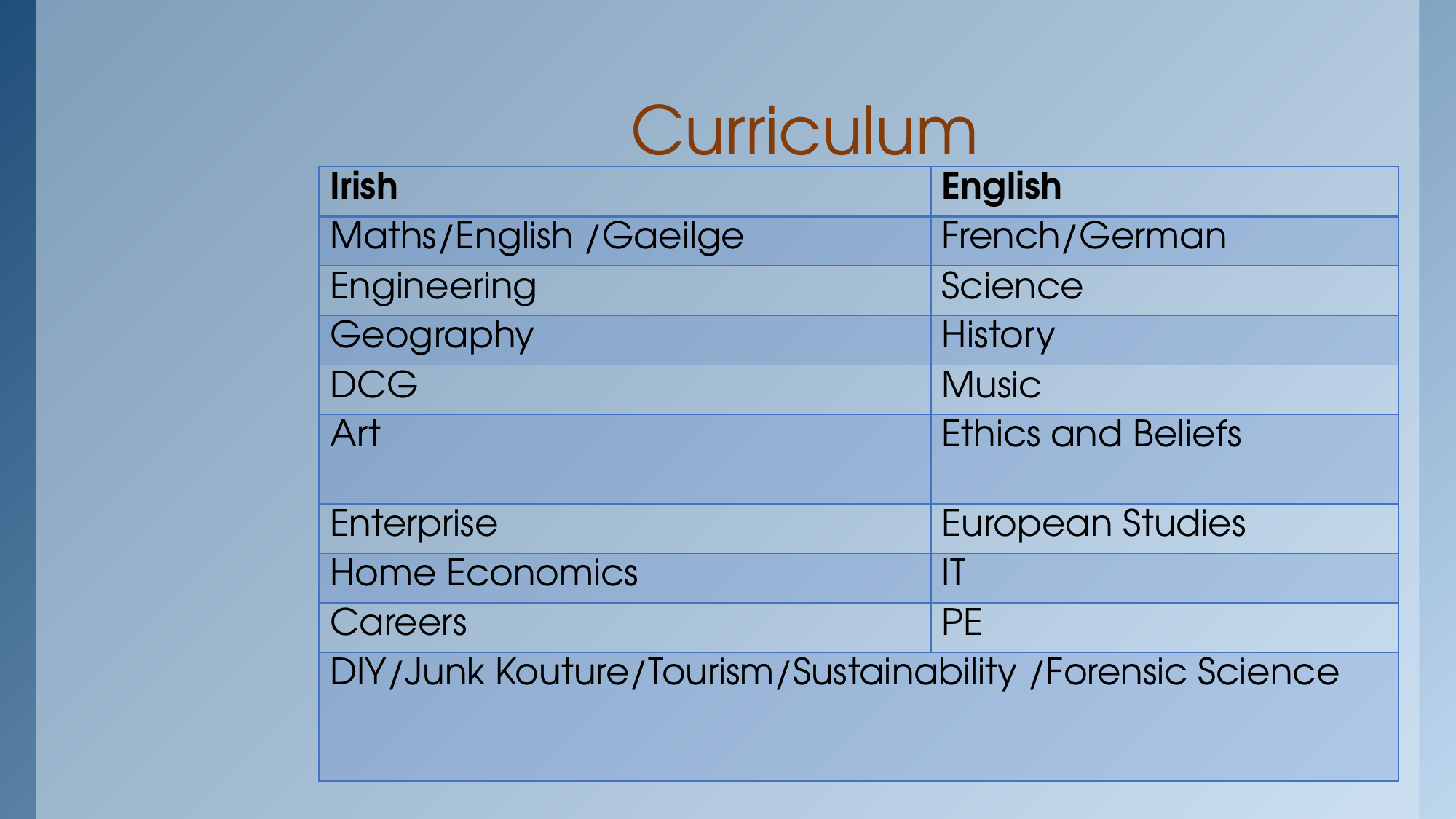

# Curriculum
| Irish | English |
| --- | --- |
| Maths/English /Gaeilge | French/German |
| Engineering | Science |
| Geography | History |
| DCG | Music |
| Art | Ethics and Beliefs |
| Enterprise | European Studies |
| Home Economics | IT |
| Careers | PE |
| DIY/Junk Kouture/Tourism/Sustainability /Forensic Science |  |